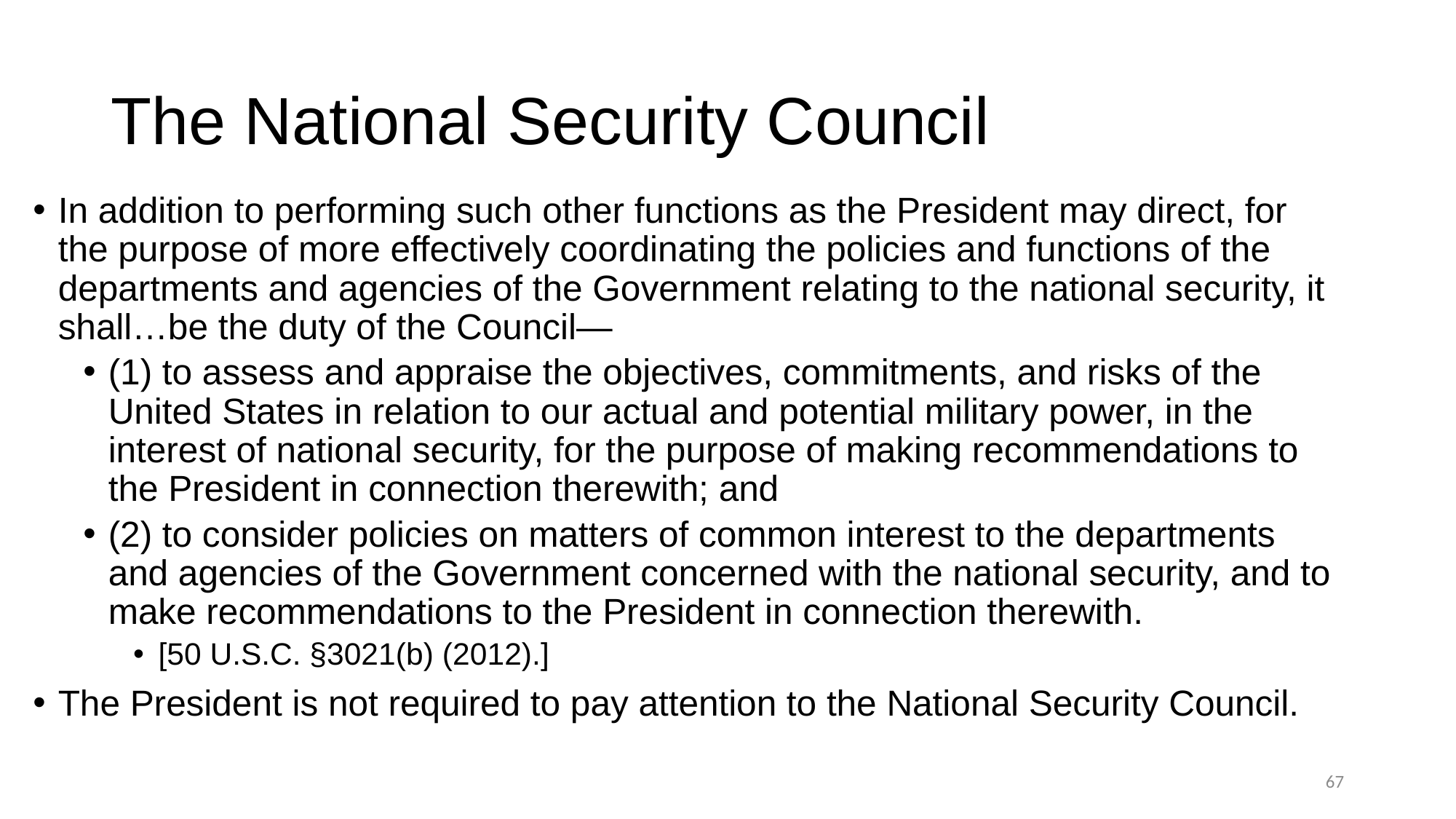

# The National Security Council
In addition to performing such other functions as the President may direct, for the purpose of more effectively coordinating the policies and functions of the departments and agencies of the Government relating to the national security, it shall…be the duty of the Council—
(1) to assess and appraise the objectives, commitments, and risks of the United States in relation to our actual and potential military power, in the interest of national security, for the purpose of making recommendations to the President in connection therewith; and
(2) to consider policies on matters of common interest to the departments and agencies of the Government concerned with the national security, and to make recommendations to the President in connection therewith.
[50 U.S.C. §3021(b) (2012).]
The President is not required to pay attention to the National Security Council.
67